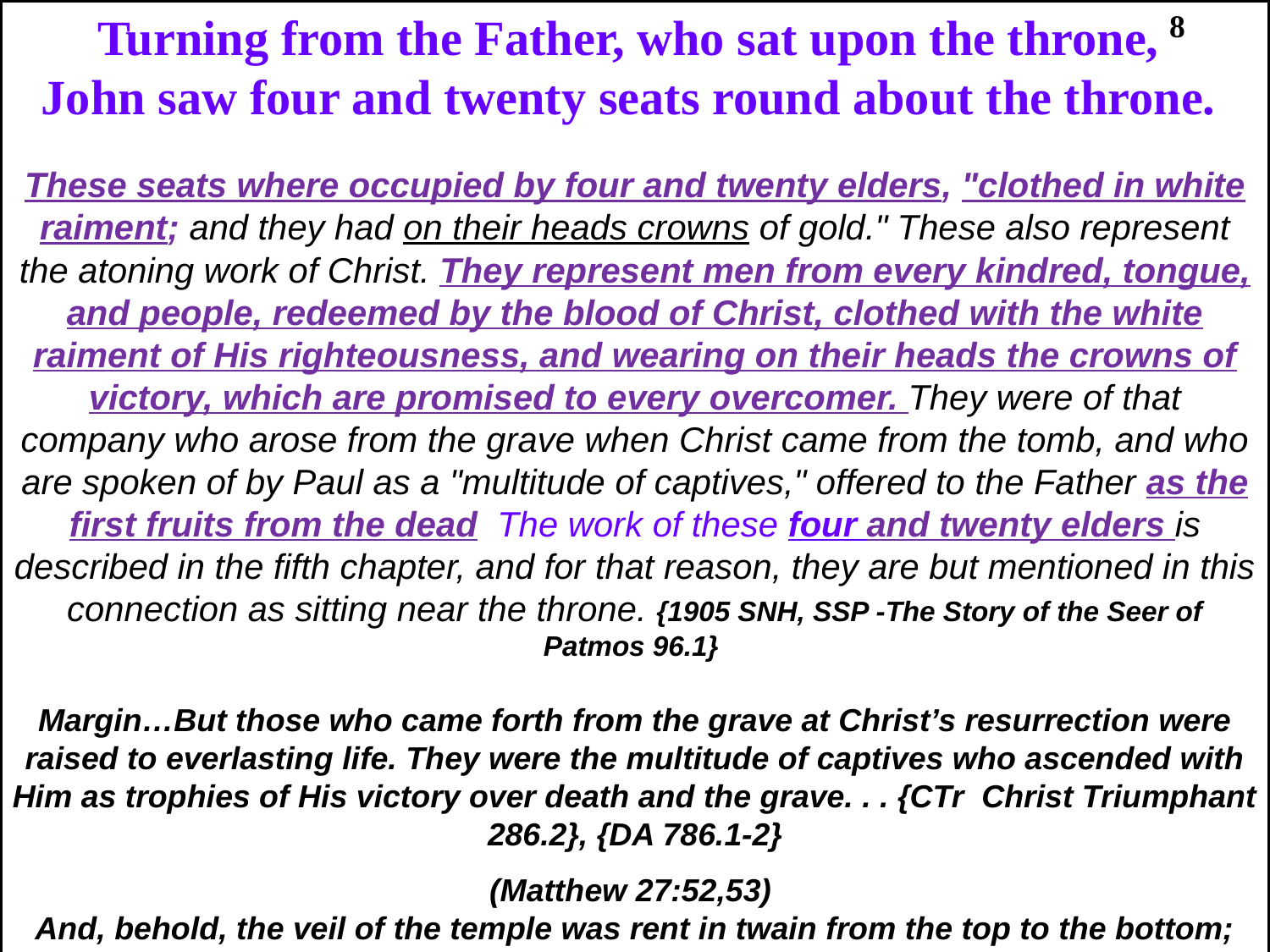

8
Turning from the Father, who sat upon the throne,
John saw four and twenty seats round about the throne.
These seats where occupied by four and twenty elders, "clothed in white raiment; and they had on their heads crowns of gold." These also represent the atoning work of Christ. They represent men from every kindred, tongue, and people, redeemed by the blood of Christ, clothed with the white raiment of His righteousness, and wearing on their heads the crowns of victory, which are promised to every overcomer. They were of that company who arose from the grave when Christ came from the tomb, and who are spoken of by Paul as a "multitude of captives," offered to the Father as the first fruits from the dead. The work of these four and twenty elders is described in the fifth chapter, and for that reason, they are but mentioned in this connection as sitting near the throne. {1905 SNH, SSP -The Story of the Seer of Patmos 96.1}

Margin…But those who came forth from the grave at Christ’s resurrection were raised to everlasting life. They were the multitude of captives who ascended with Him as trophies of His victory over death and the grave. . . {CTr  Christ Triumphant 286.2}, {DA 786.1-2}

(Matthew 27:52,53)
And, behold, the veil of the temple was rent in twain from the top to the bottom; and the earth did quake, and the rocks rent;  And the graves were opened; and many bodies of the saints which slept arose, And came out of the graves after his resurrection, and went into the holy city, and appeared unto many.